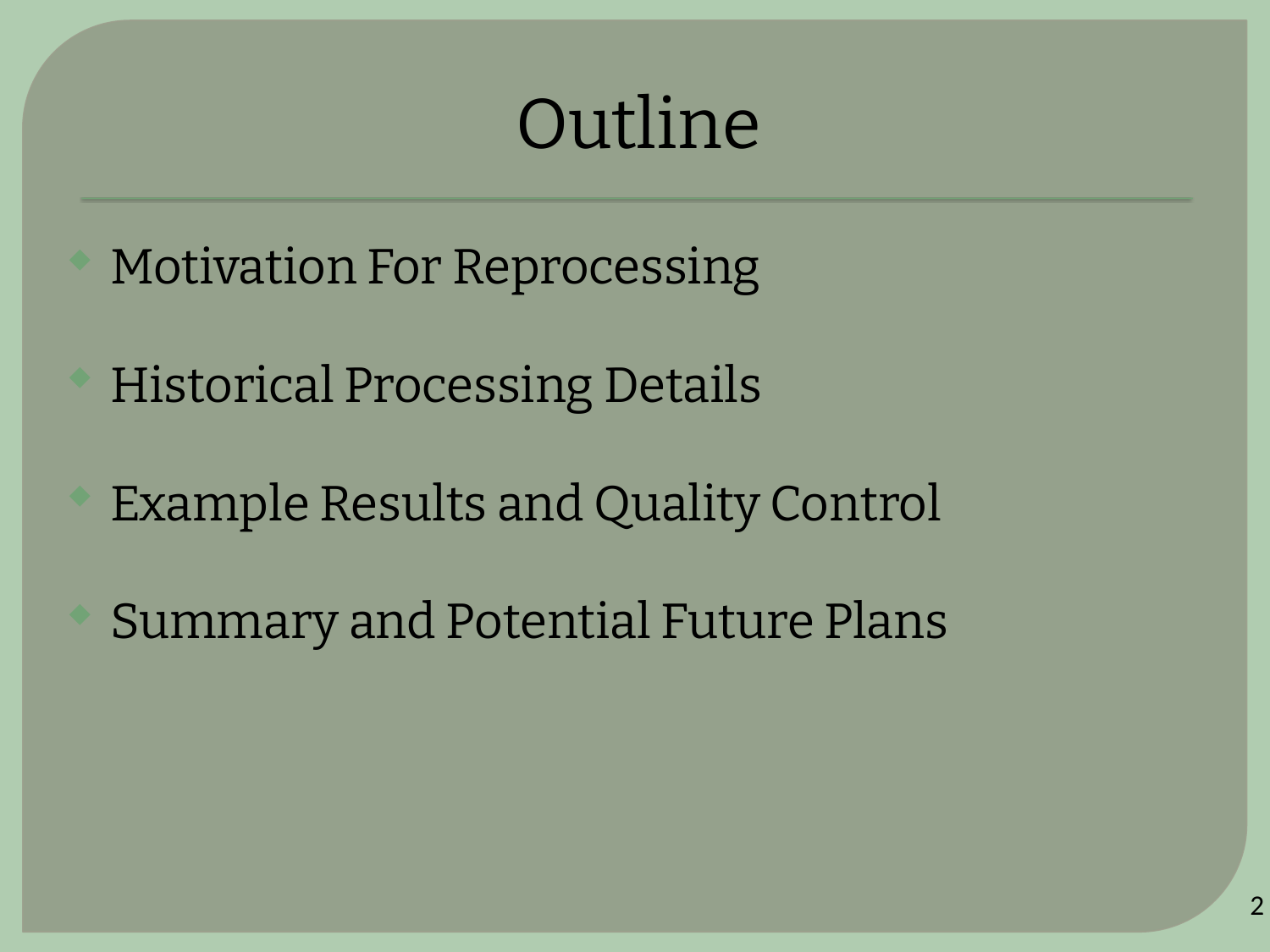

# Outline
Motivation For Reprocessing

Historical Processing Details

Example Results and Quality Control

Summary and Potential Future Plans
2